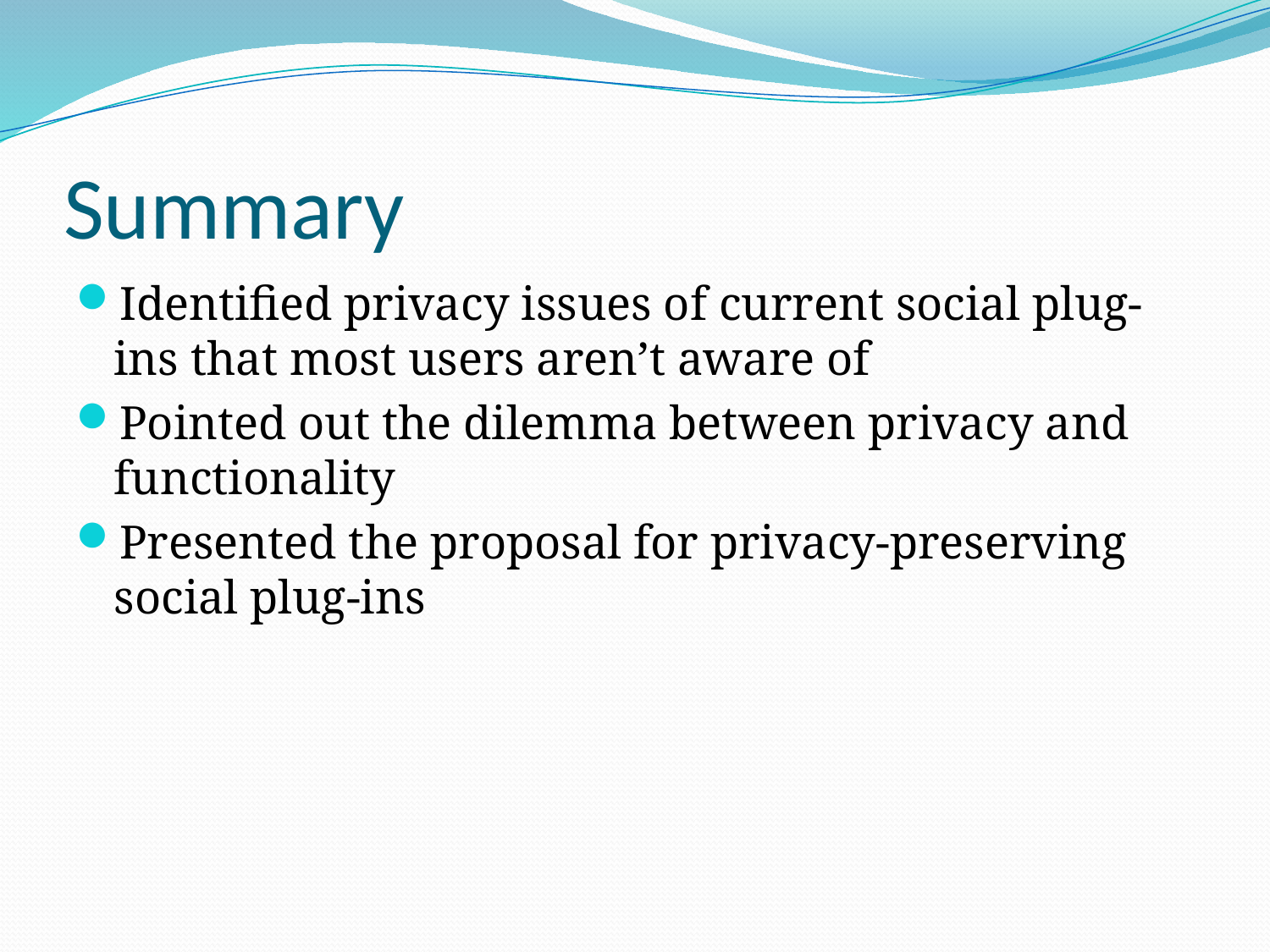

# Summary
Identified privacy issues of current social plug-ins that most users aren’t aware of
Pointed out the dilemma between privacy and functionality
Presented the proposal for privacy-preserving social plug-ins